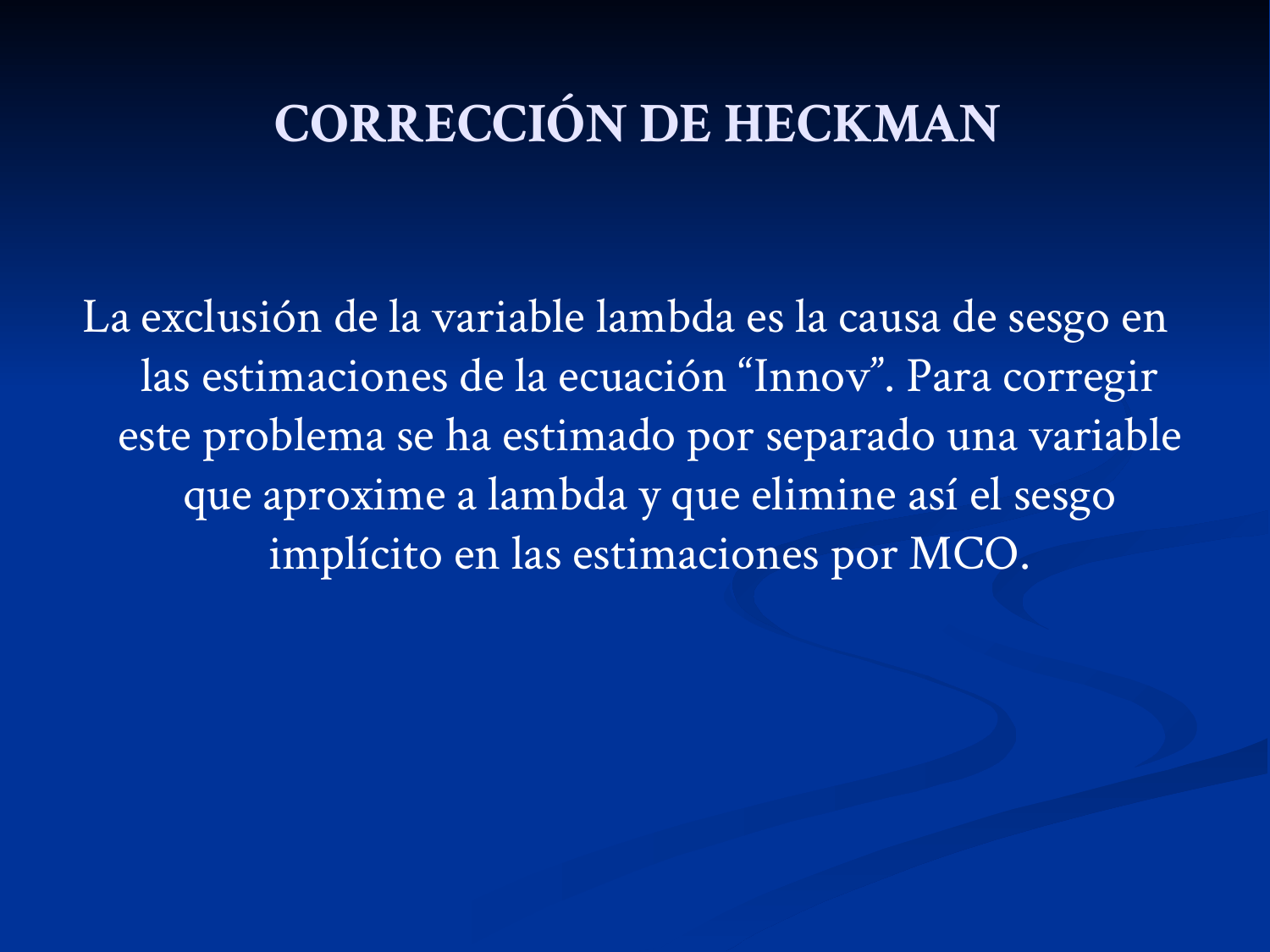

# CORRECCIÓN DE HECKMAN
La exclusión de la variable lambda es la causa de sesgo en las estimaciones de la ecuación “Innov”. Para corregir este problema se ha estimado por separado una variable que aproxime a lambda y que elimine así el sesgo implícito en las estimaciones por MCO.